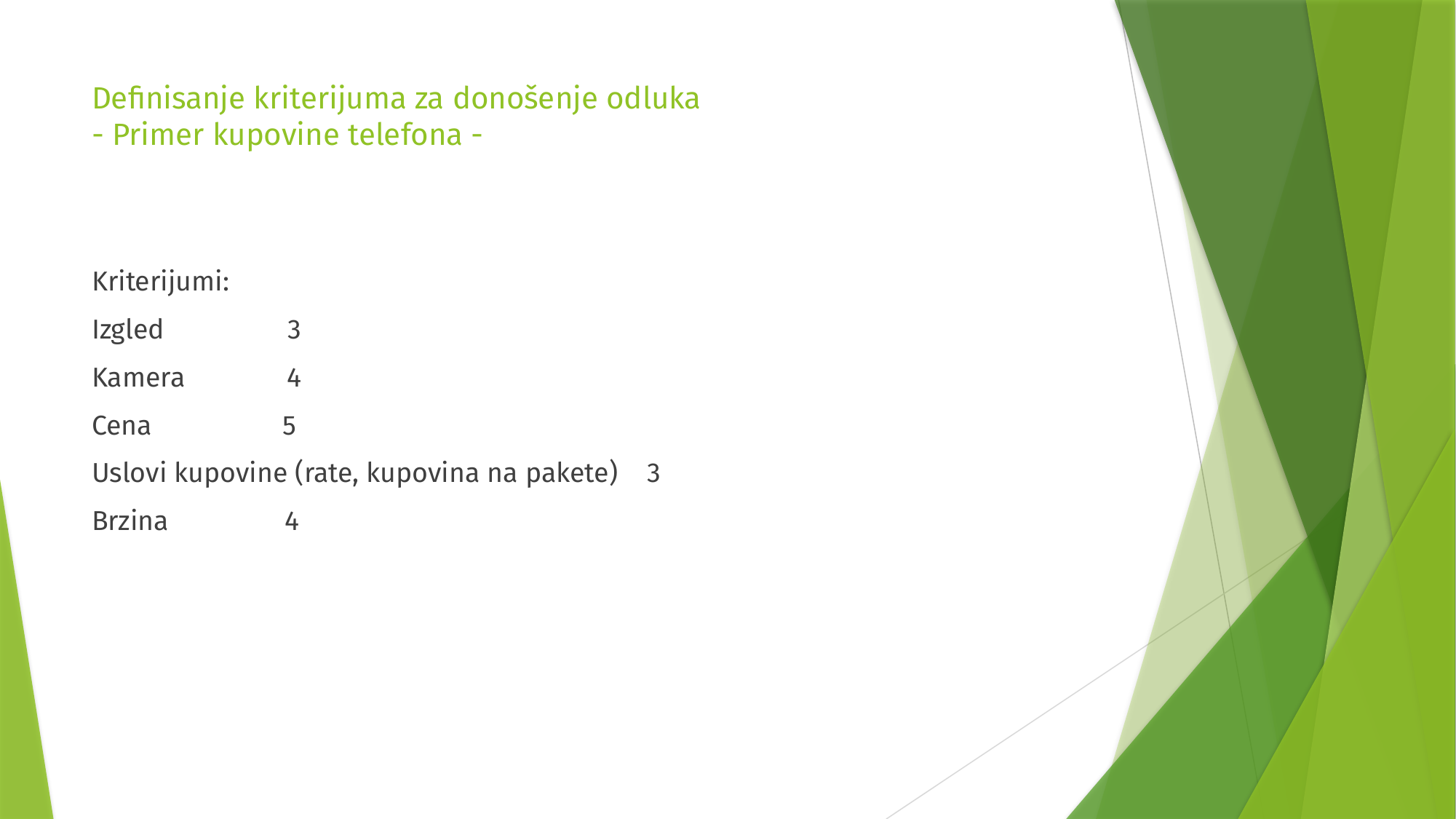

# Definisanje kriterijuma za donošenje odluka - Primer kupovine telefona -
Kriterijumi:
Izgled                 3
Kamera              4
Cena                  5
Uslovi kupovine (rate, kupovina na pakete)    3
Brzina                4